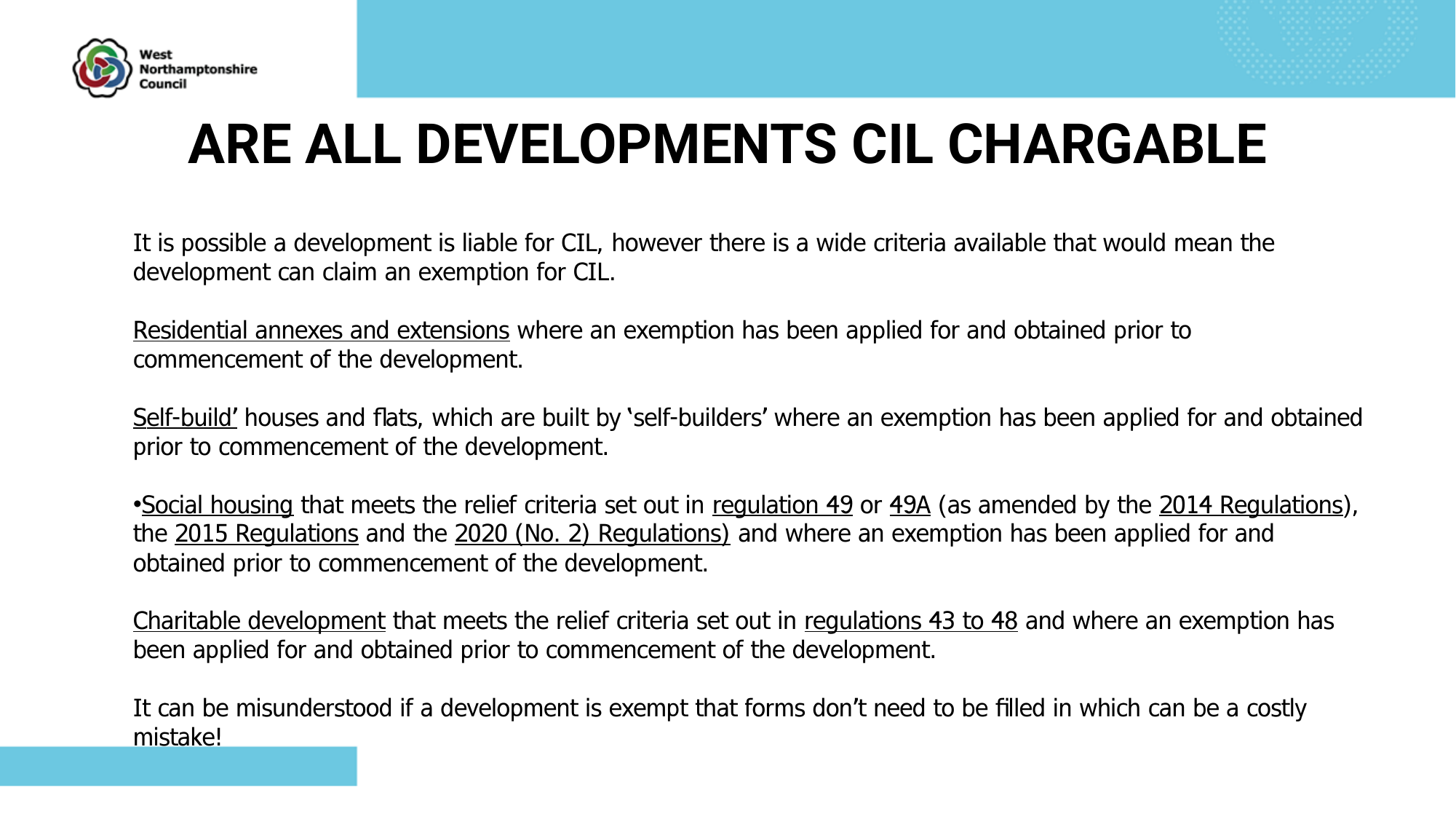

# ARE ALL DEVELOPMENTS CIL CHARGABLE
It is possible a development is liable for CIL, however there is a wide criteria available that would mean the development can claim an exemption for CIL.

Residential annexes and extensions where an exemption has been applied for and obtained prior to commencement of the development.

Self-build’ houses and flats, which are built by ‘self-builders’ where an exemption has been applied for and obtained prior to commencement of the development.

Social housing that meets the relief criteria set out in regulation 49 or 49A (as amended by the 2014 Regulations), the 2015 Regulations and the 2020 (No. 2) Regulations) and where an exemption has been applied for and obtained prior to commencement of the development.

Charitable development that meets the relief criteria set out in regulations 43 to 48 and where an exemption has been applied for and obtained prior to commencement of the development.

It can be misunderstood if a development is exempt that forms don’t need to be filled in which can be a costly mistake!